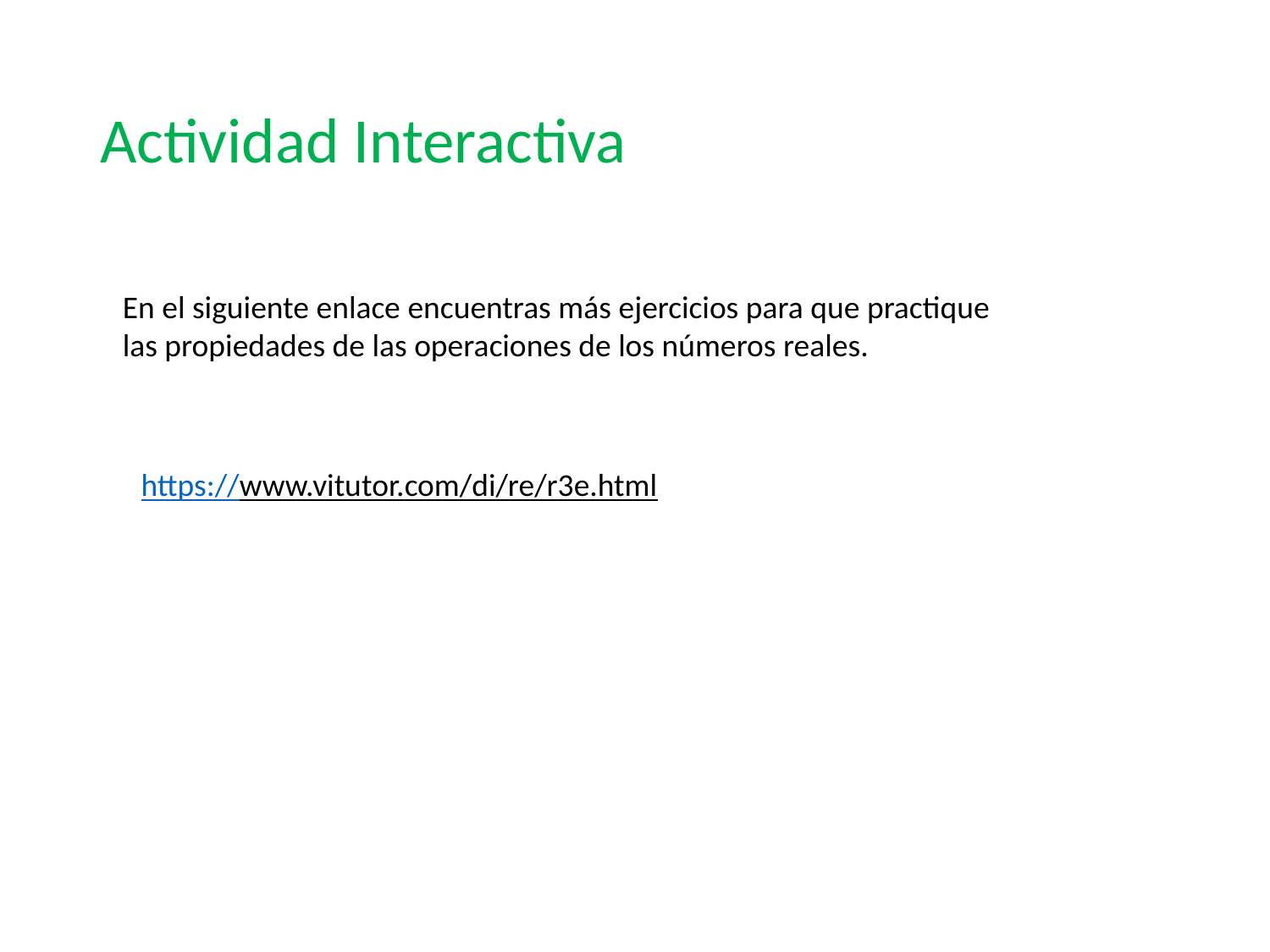

# Actividad Interactiva
En el siguiente enlace encuentras más ejercicios para que practique las propiedades de las operaciones de los números reales.
https://www.vitutor.com/di/re/r3e.html